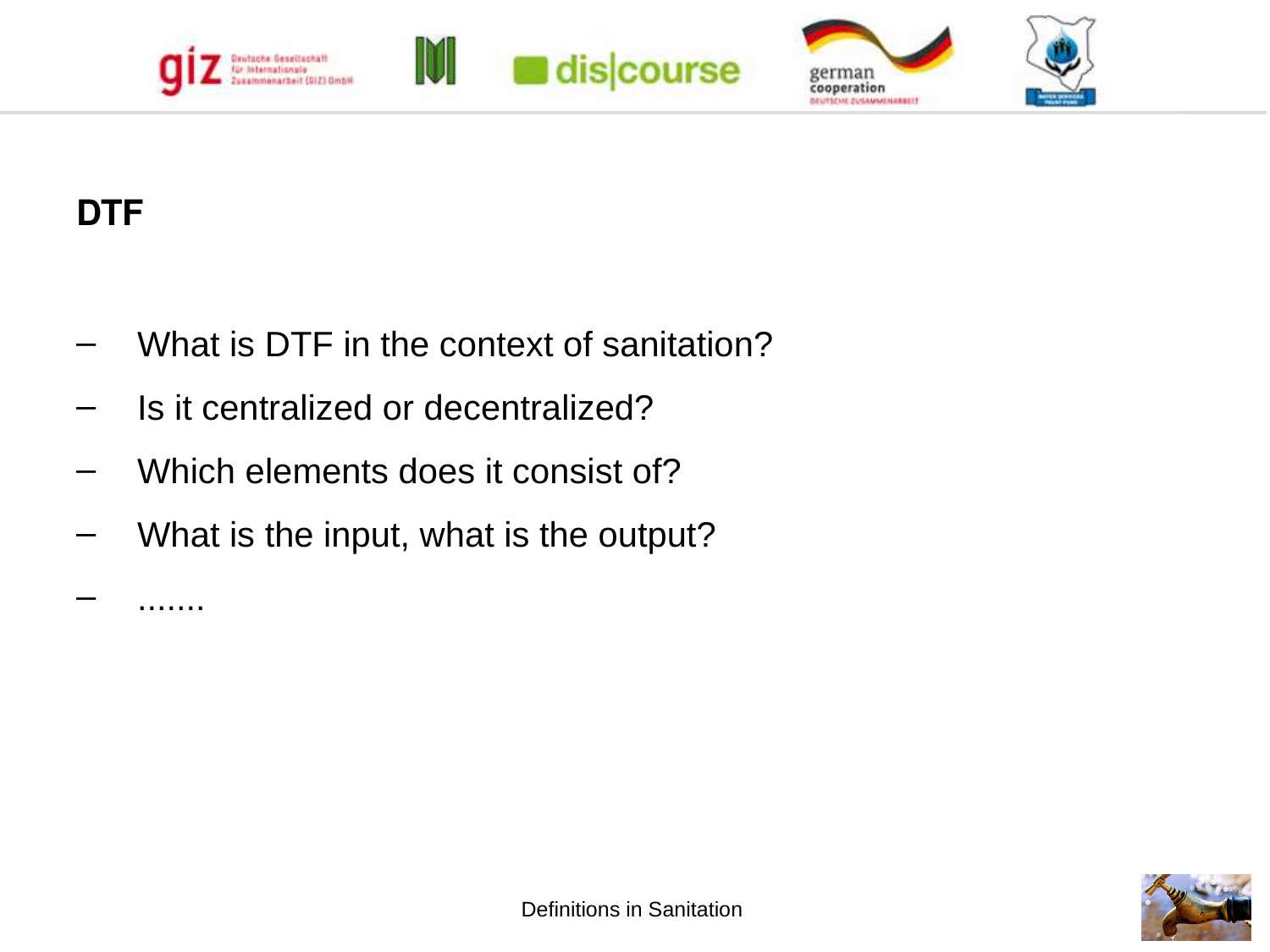

DTF

What is DTF in the context of sanitation?
Is it centralized or decentralized?
Which elements does it consist of?
What is the input, what is the output?
.......